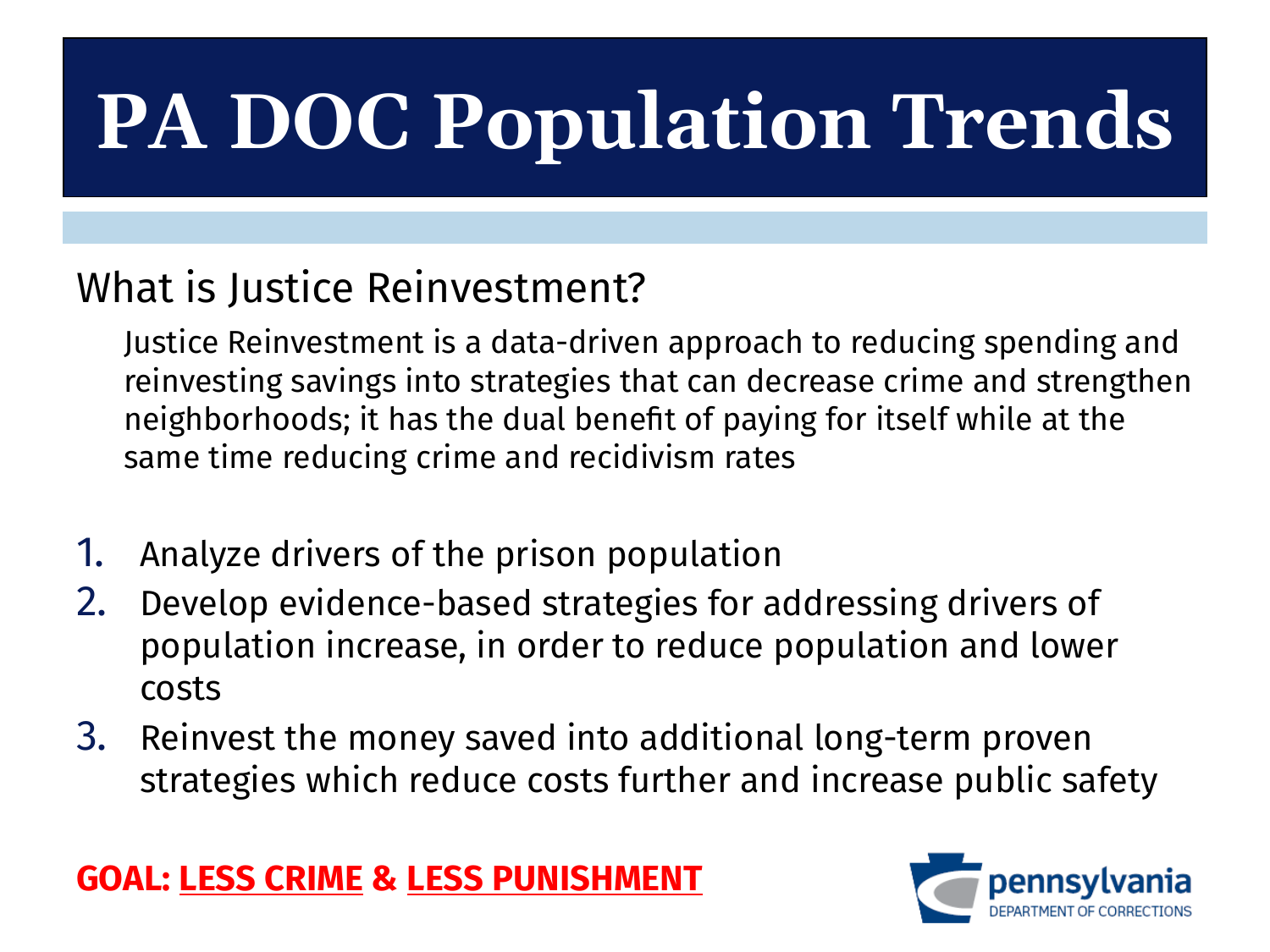

# PA DOC Population Trends
What is Justice Reinvestment?
	Justice Reinvestment is a data-driven approach to reducing spending and reinvesting savings into strategies that can decrease crime and strengthen neighborhoods; it has the dual benefit of paying for itself while at the same time reducing crime and recidivism rates

Analyze drivers of the prison population
Develop evidence-based strategies for addressing drivers of population increase, in order to reduce population and lower costs
Reinvest the money saved into additional long-term proven strategies which reduce costs further and increase public safety

GOAL: LESS CRIME & LESS PUNISHMENT